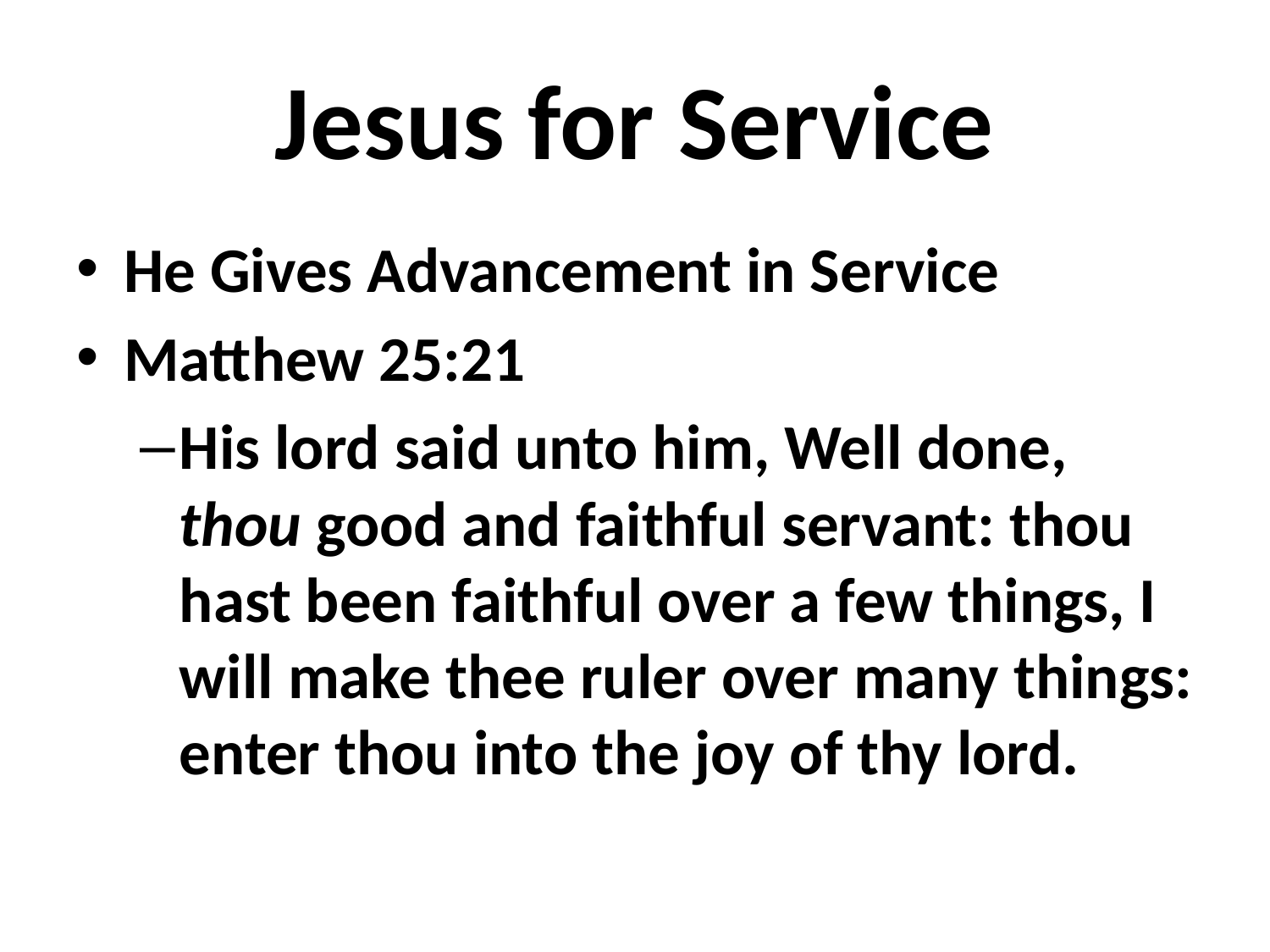

# Jesus for Service
He Gives Advancement in Service
Matthew 25:21
His lord said unto him, Well done, thou good and faithful servant: thou hast been faithful over a few things, I will make thee ruler over many things: enter thou into the joy of thy lord.